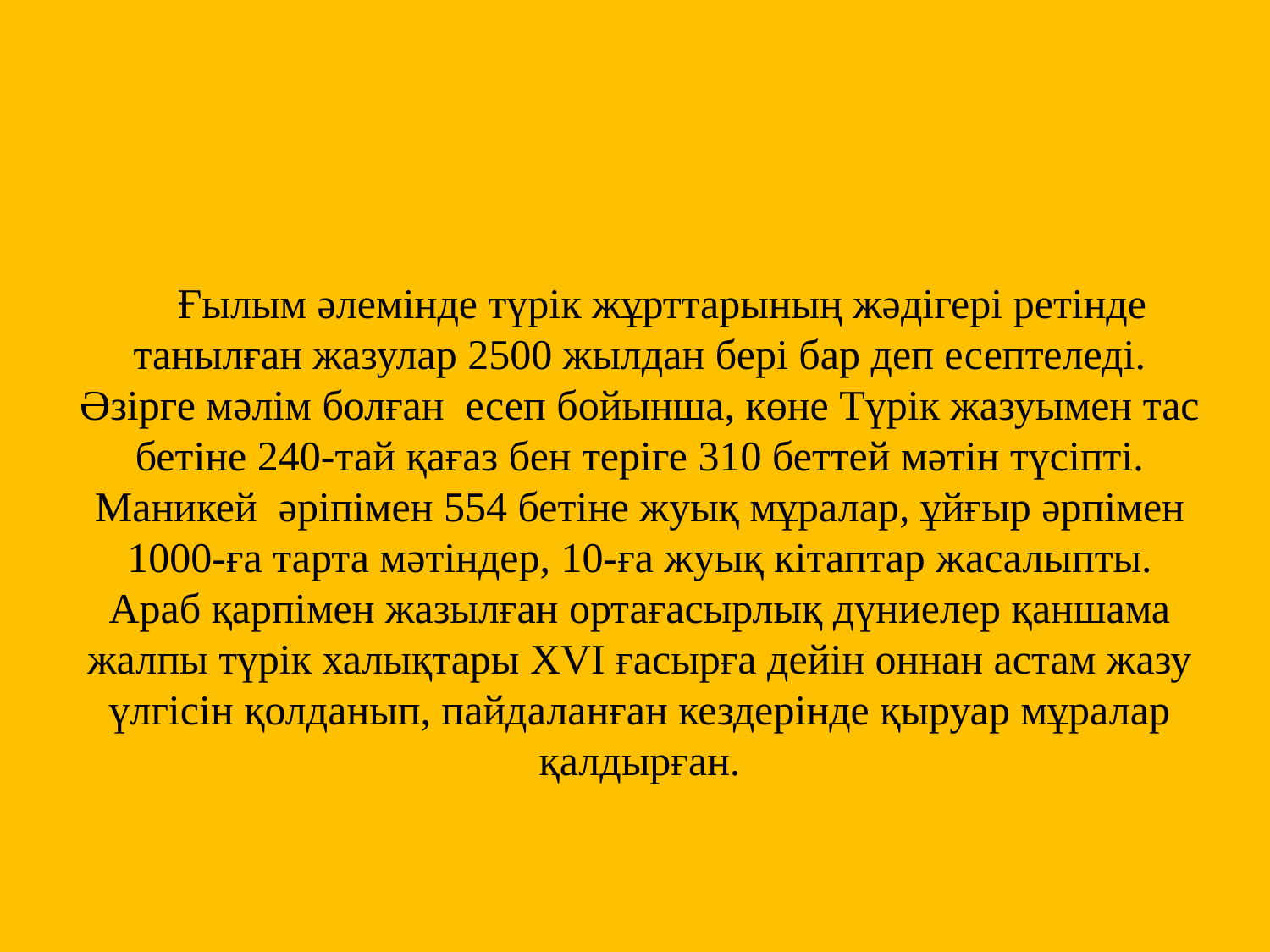

Ғылым әлемінде түрік жұрттарының жәдігері ретінде танылған жазулар 2500 жылдан бері бар деп есептеледі. Әзірге мәлім болған  есеп бойынша, көне Түрік жазуымен тас бетіне 240-тай қағаз бен теріге 310 беттей мәтін түсіпті. Маникей  әріпімен 554 бетіне жуық мұралар, ұйғыр әрпімен 1000-ға тарта мәтіндер, 10-ға жуық кітаптар жасалыпты. Араб қарпімен жазылған ортағасырлық дүниелер қаншама жалпы түрік халықтары XVI ғасырға дейін оннан астам жазу үлгісін қолданып, пайдаланған кездерінде қыруар мұралар қалдырған.